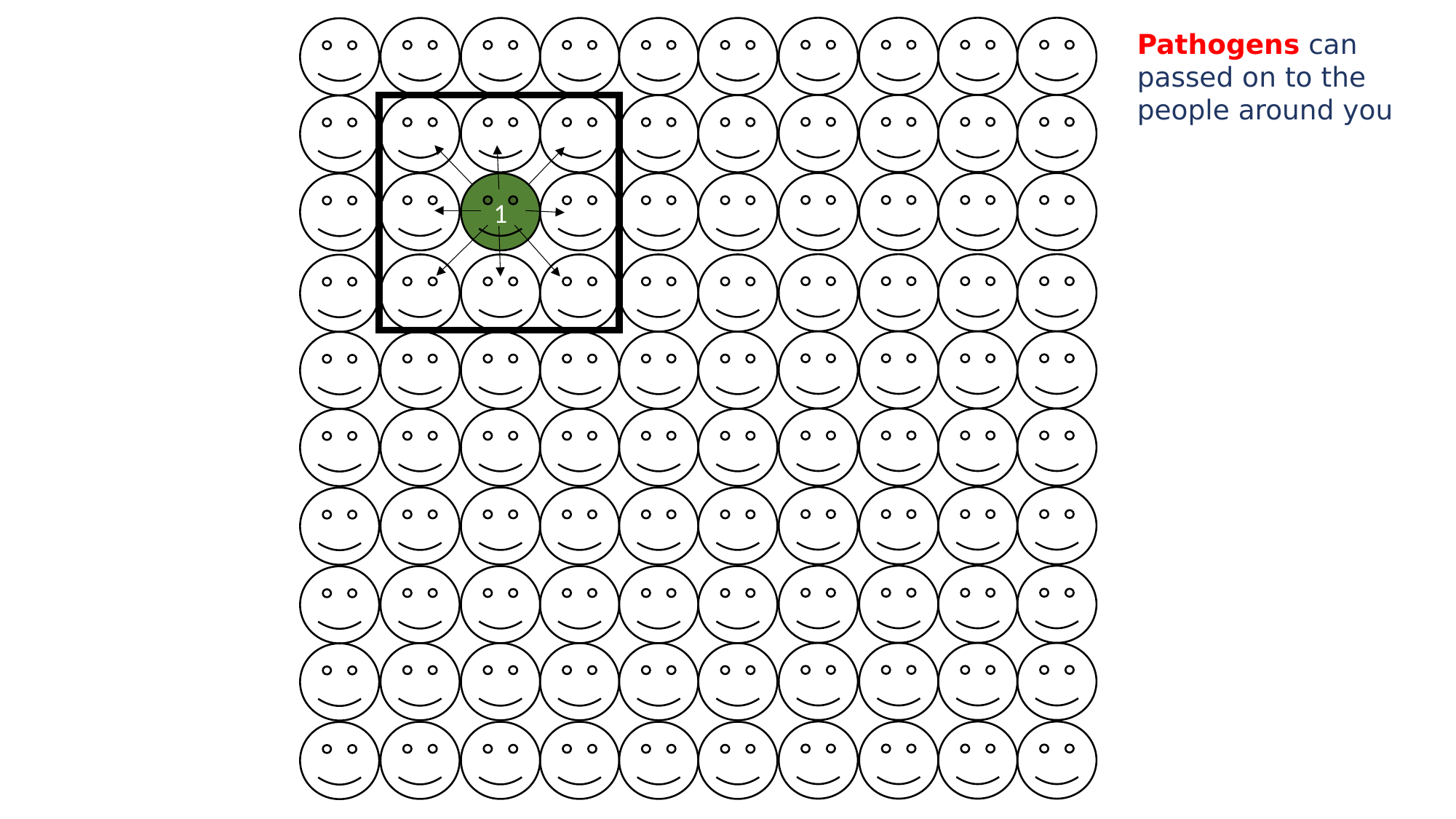

1

Pathogens can passed on to the people around you